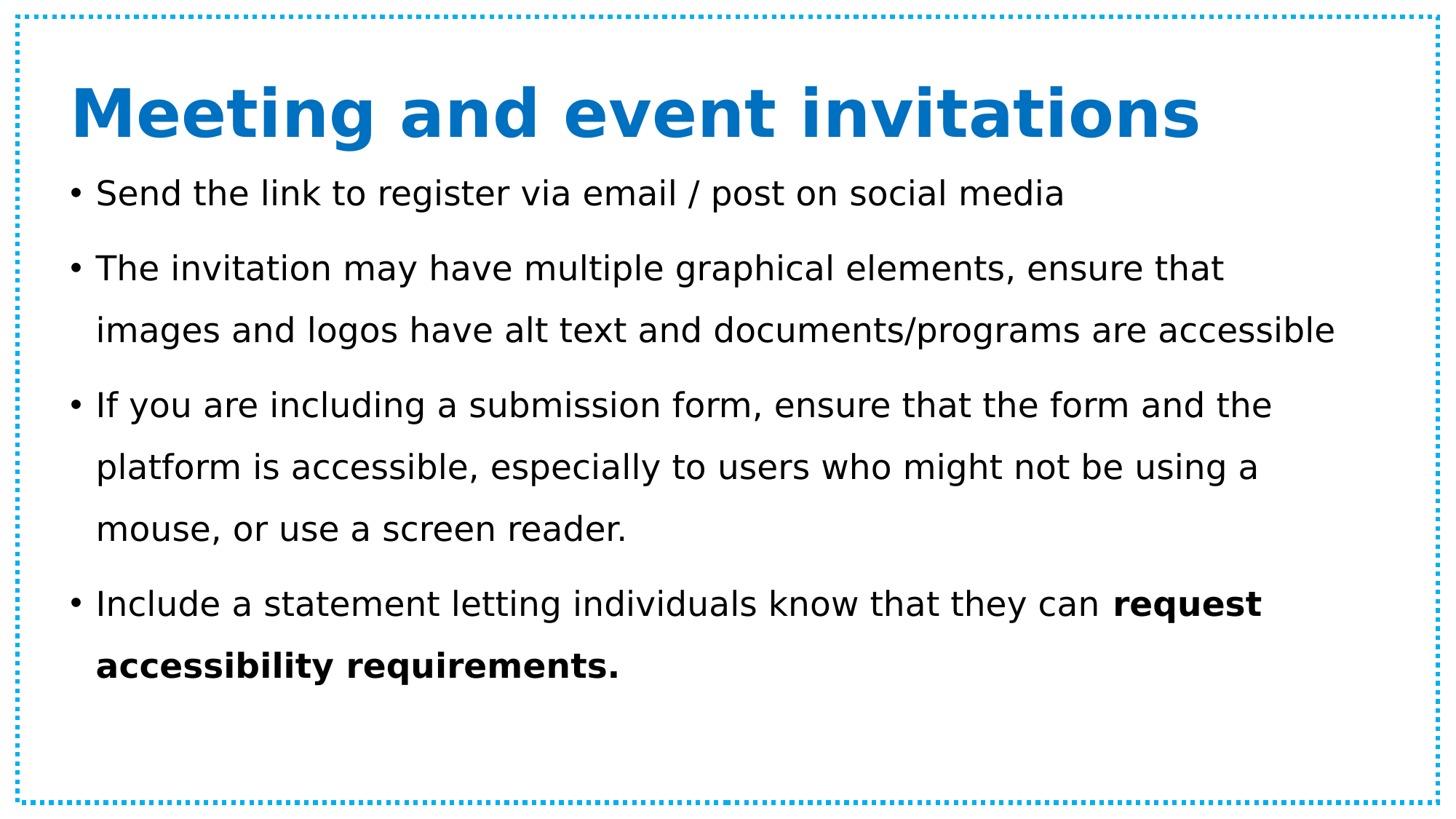

# Meeting and event invitations
Send the link to register via email / post on social media
The invitation may have multiple graphical elements, ensure that images and logos have alt text and documents/programs are accessible
If you are including a submission form, ensure that the form and the platform is accessible, especially to users who might not be using a mouse, or use a screen reader.
Include a statement letting individuals know that they can request accessibility requirements.